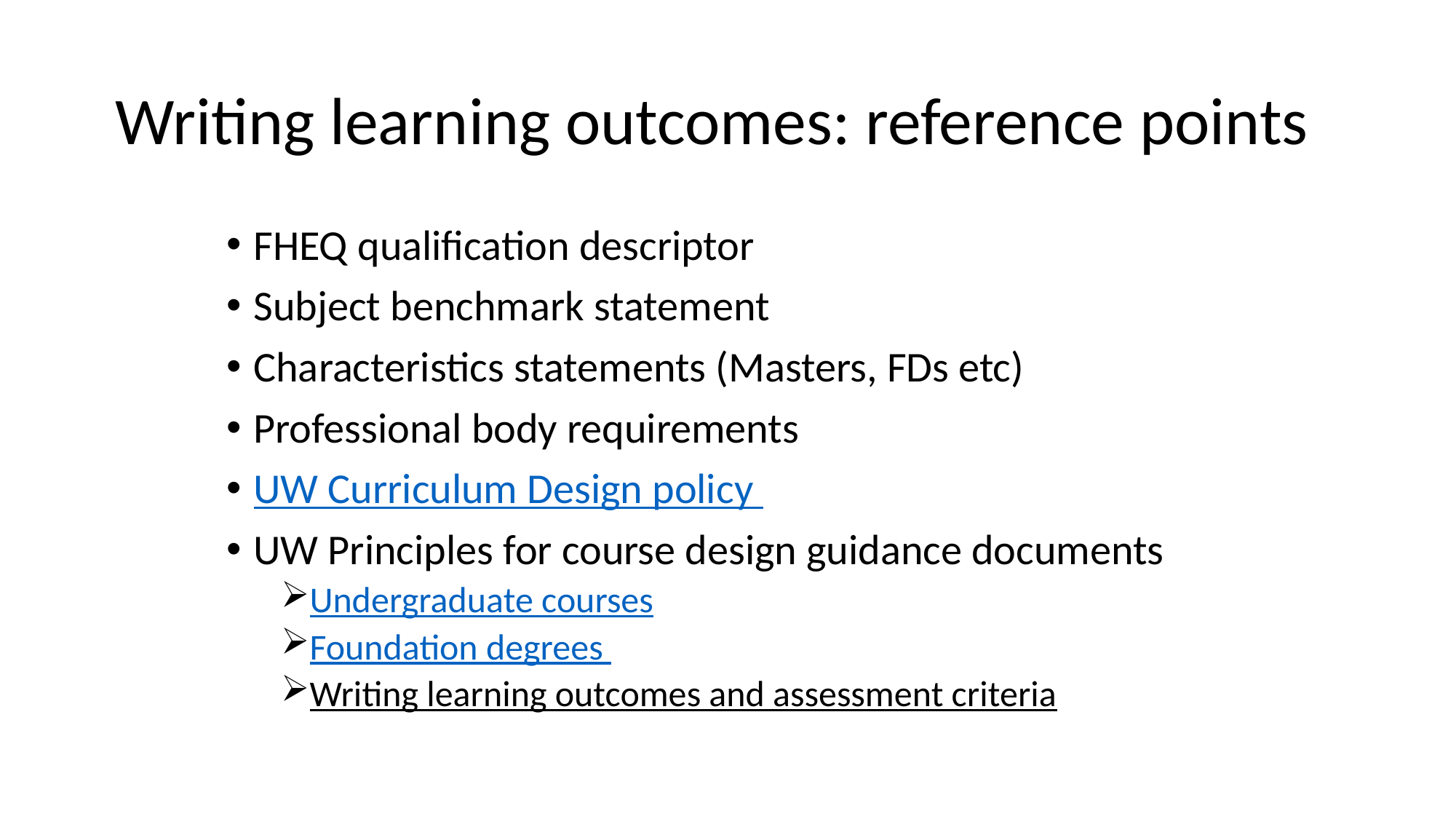

# Writing learning outcomes: reference points
FHEQ qualification descriptor
Subject benchmark statement
Characteristics statements (Masters, FDs etc)
Professional body requirements
UW Curriculum Design policy
UW Principles for course design guidance documents
Undergraduate courses
Foundation degrees
Writing learning outcomes and assessment criteria